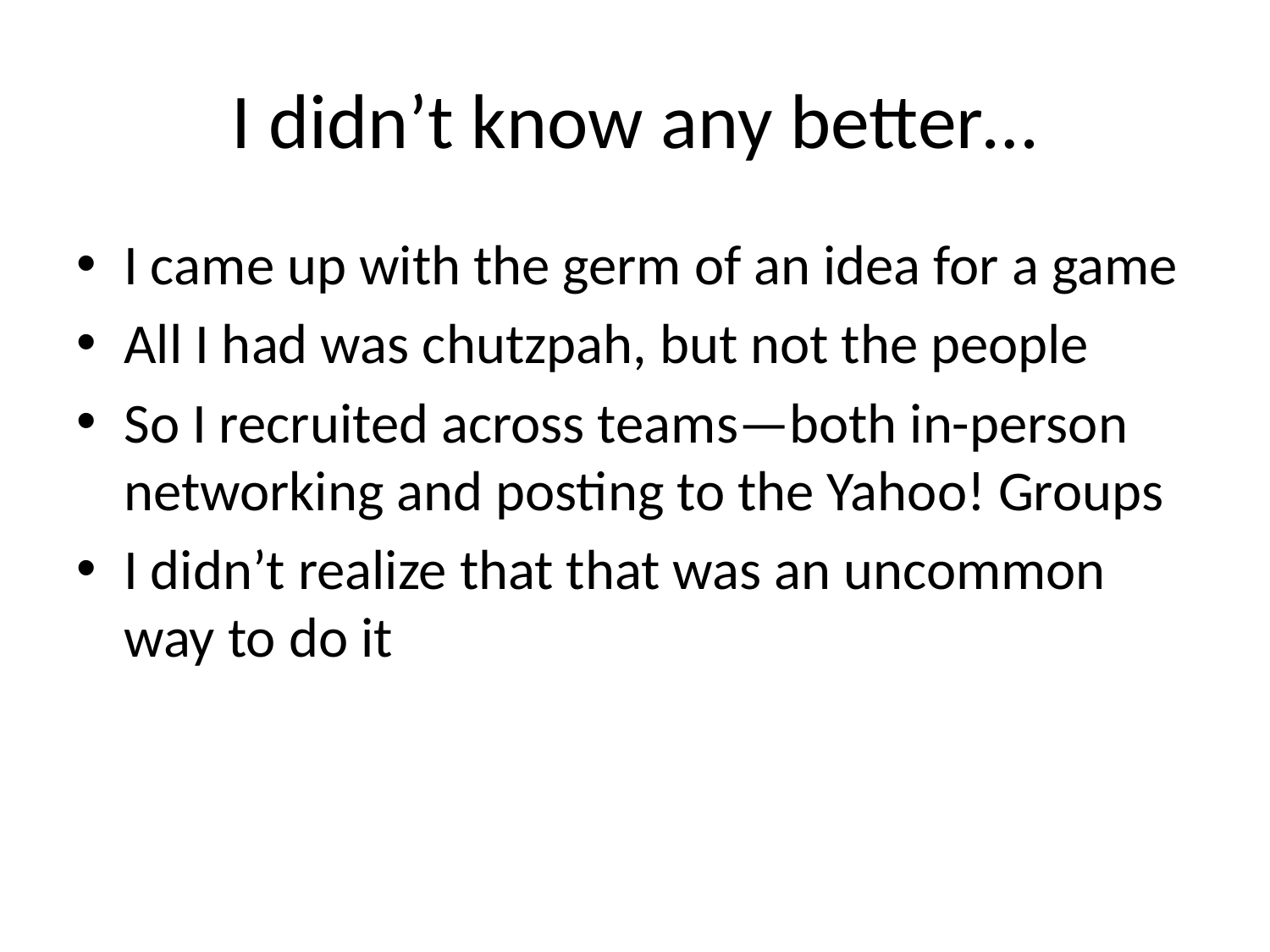

# I didn’t know any better…
I came up with the germ of an idea for a game
All I had was chutzpah, but not the people
So I recruited across teams—both in-person networking and posting to the Yahoo! Groups
I didn’t realize that that was an uncommon way to do it